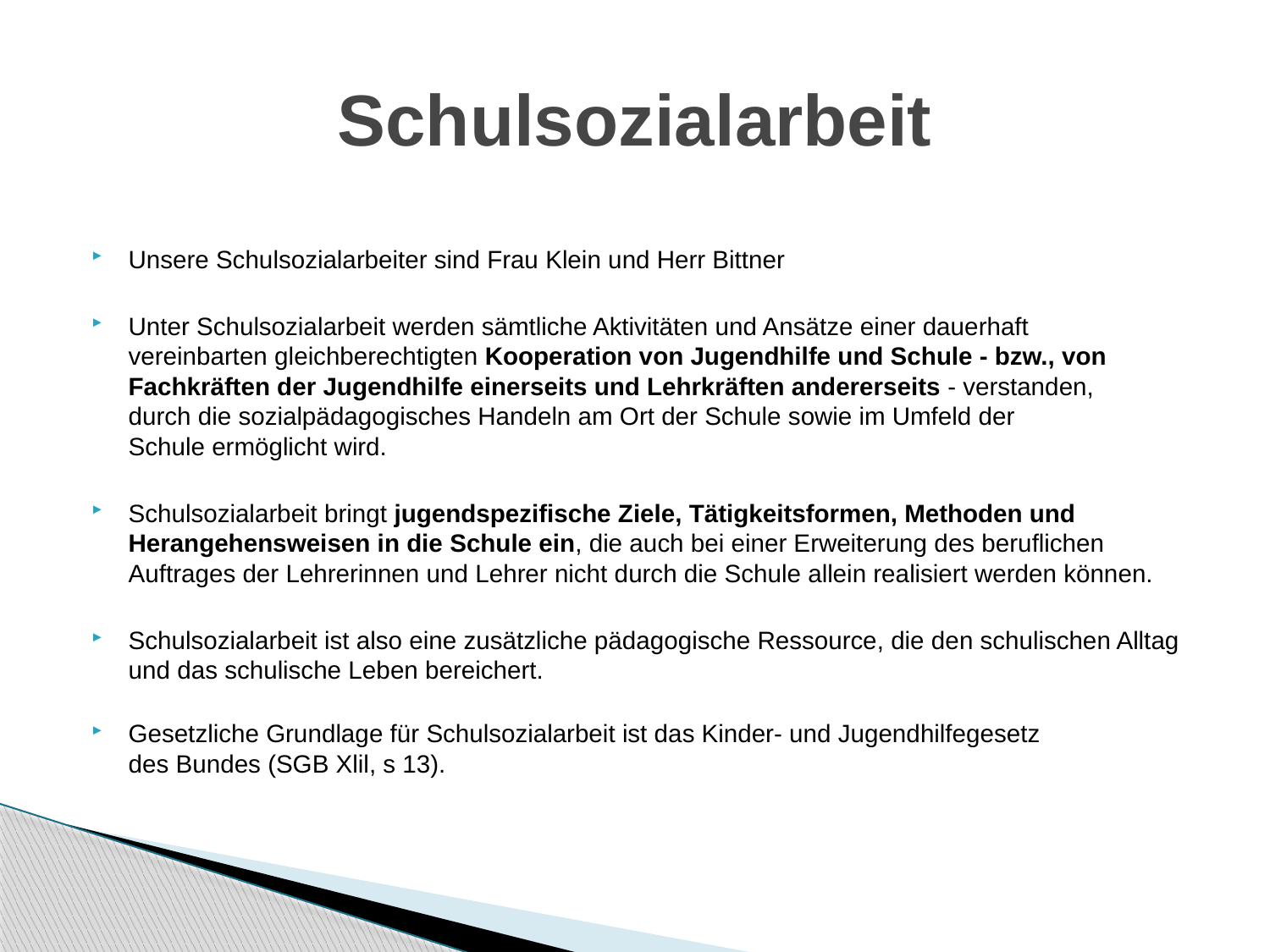

# Schulsozialarbeit

Unsere Schulsozialarbeiter sind Frau Klein und Herr Bittner

Unter Schulsozialarbeit werden sämtliche Aktivitäten und Ansätze einer dauerhaft
vereinbarten gleichberechtigten Kooperation von Jugendhilfe und Schule - bzw., von
Fachkräften der Jugendhilfe einerseits und Lehrkräften andererseits - verstanden,
durch die sozialpädagogisches Handeln am Ort der Schule sowie im Umfeld der
Schule ermöglicht wird.

Schulsozialarbeit bringt jugendspezifische Ziele, Tätigkeitsformen, Methoden und Herangehensweisen in die Schule ein, die auch bei einer Erweiterung des beruflichen Auftrages der Lehrerinnen und Lehrer nicht durch die Schule allein realisiert werden können.

Schulsozialarbeit ist also eine zusätzliche pädagogische Ressource, die den schulischen Alltag und das schulische Leben bereichert.
Gesetzliche Grundlage für Schulsozialarbeit ist das Kinder- und Jugendhilfegesetz
des Bundes (SGB Xlil, s 13).